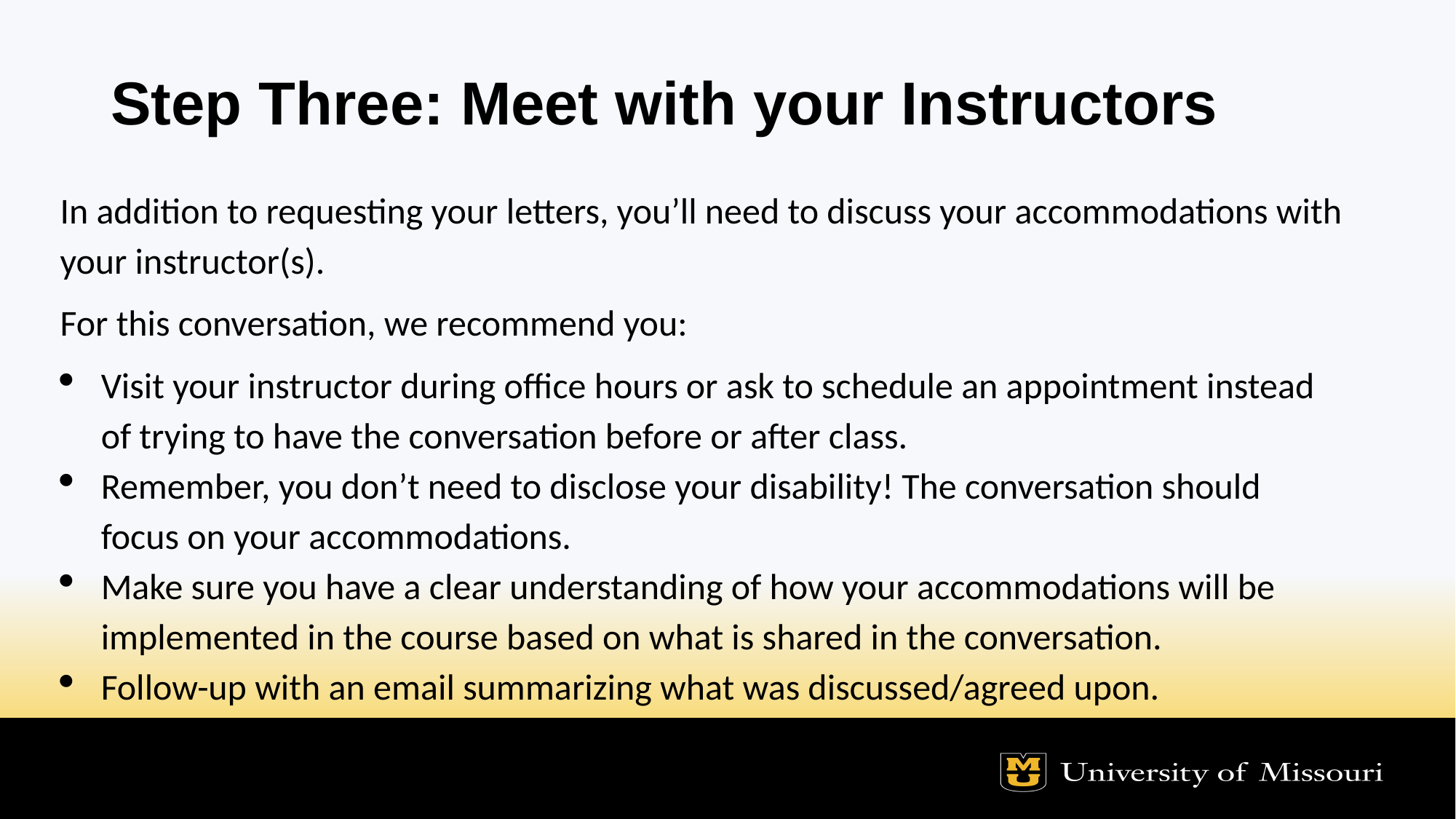

# Step Three: Meet with your Instructors
In addition to requesting your letters, you’ll need to discuss your accommodations with your instructor(s).
For this conversation, we recommend you:
Visit your instructor during office hours or ask to schedule an appointment instead of trying to have the conversation before or after class.
Remember, you don’t need to disclose your disability! The conversation should focus on your accommodations.
Make sure you have a clear understanding of how your accommodations will be implemented in the course based on what is shared in the conversation.
Follow-up with an email summarizing what was discussed/agreed upon.